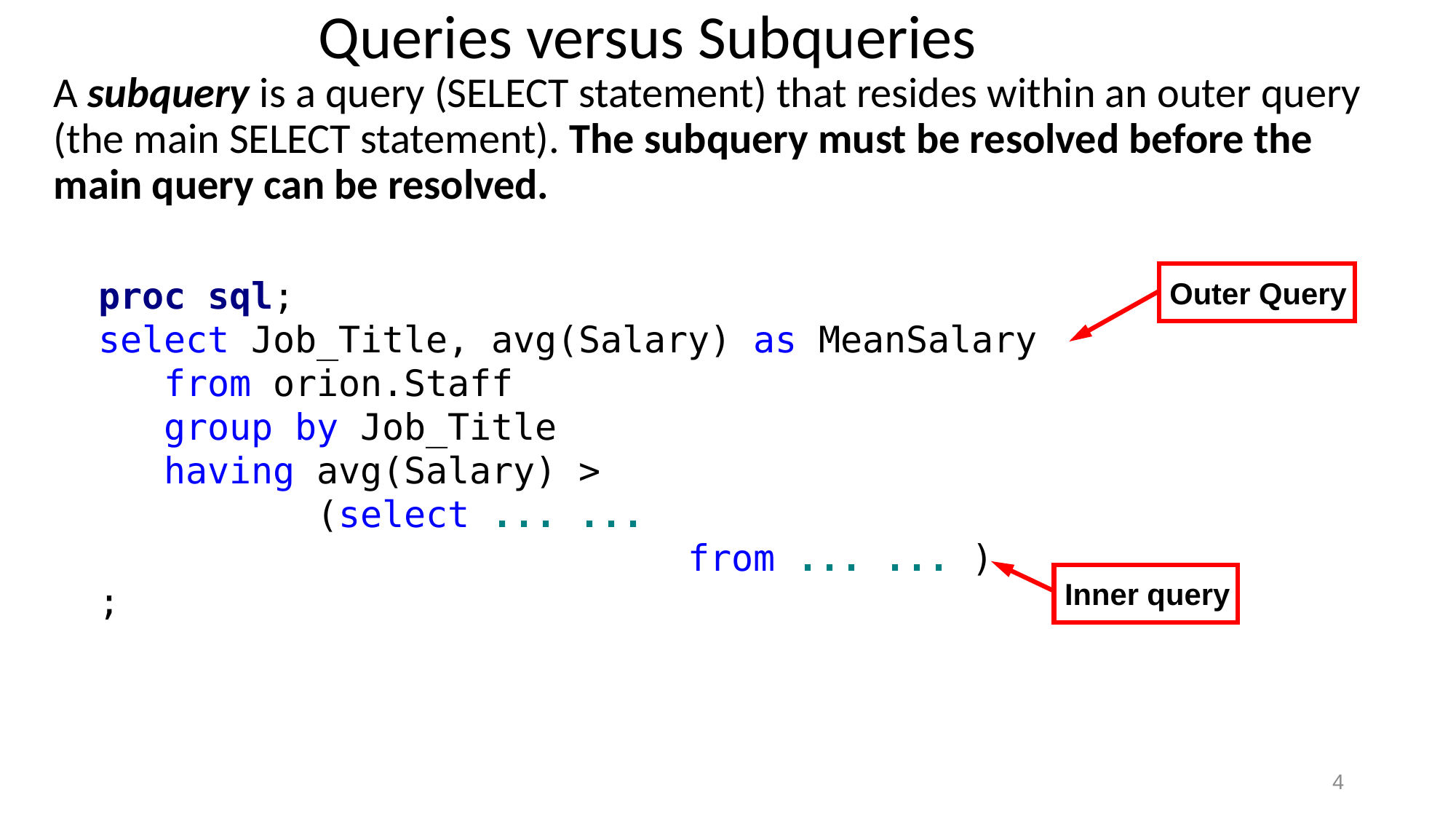

# Queries versus Subqueries
A subquery is a query (SELECT statement) that resides within an outer query (the main SELECT statement). The subquery must be resolved before the main query can be resolved.
Outer Query
proc sql;
select Job_Title, avg(Salary) as MeanSalary
   from orion.Staff
   group by Job_Title
   having avg(Salary) >
          (select ... ...
					  from ... ... )
;
Inner query
4